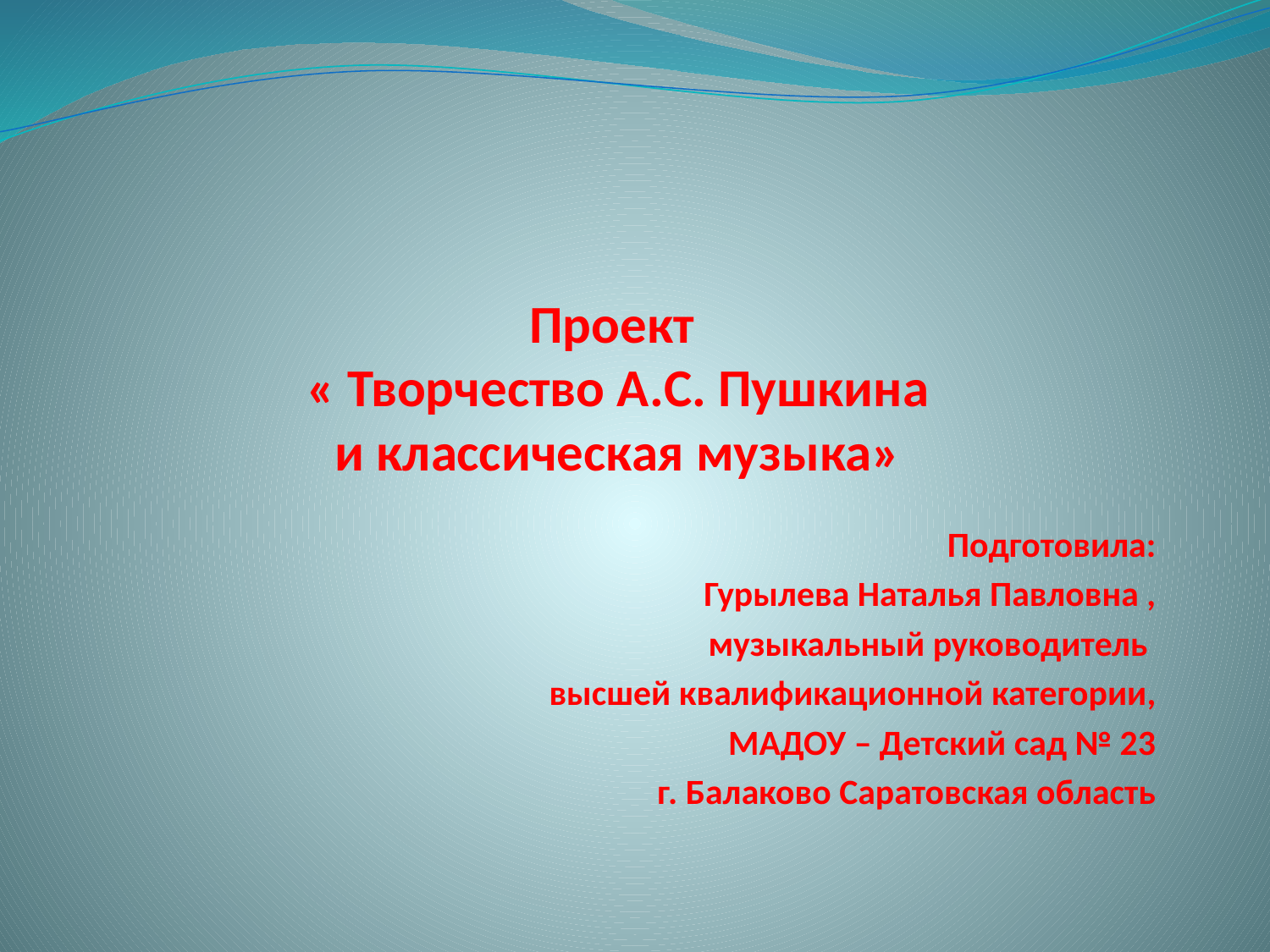

# Проект « Творчество А.С. Пушкина и классическая музыка»
Подготовила:
 Гурылева Наталья Павловна ,
                                                     музыкальный руководитель
                                            высшей квалификационной категории,
МАДОУ – Детский сад № 23
 г. Балаково Саратовская область